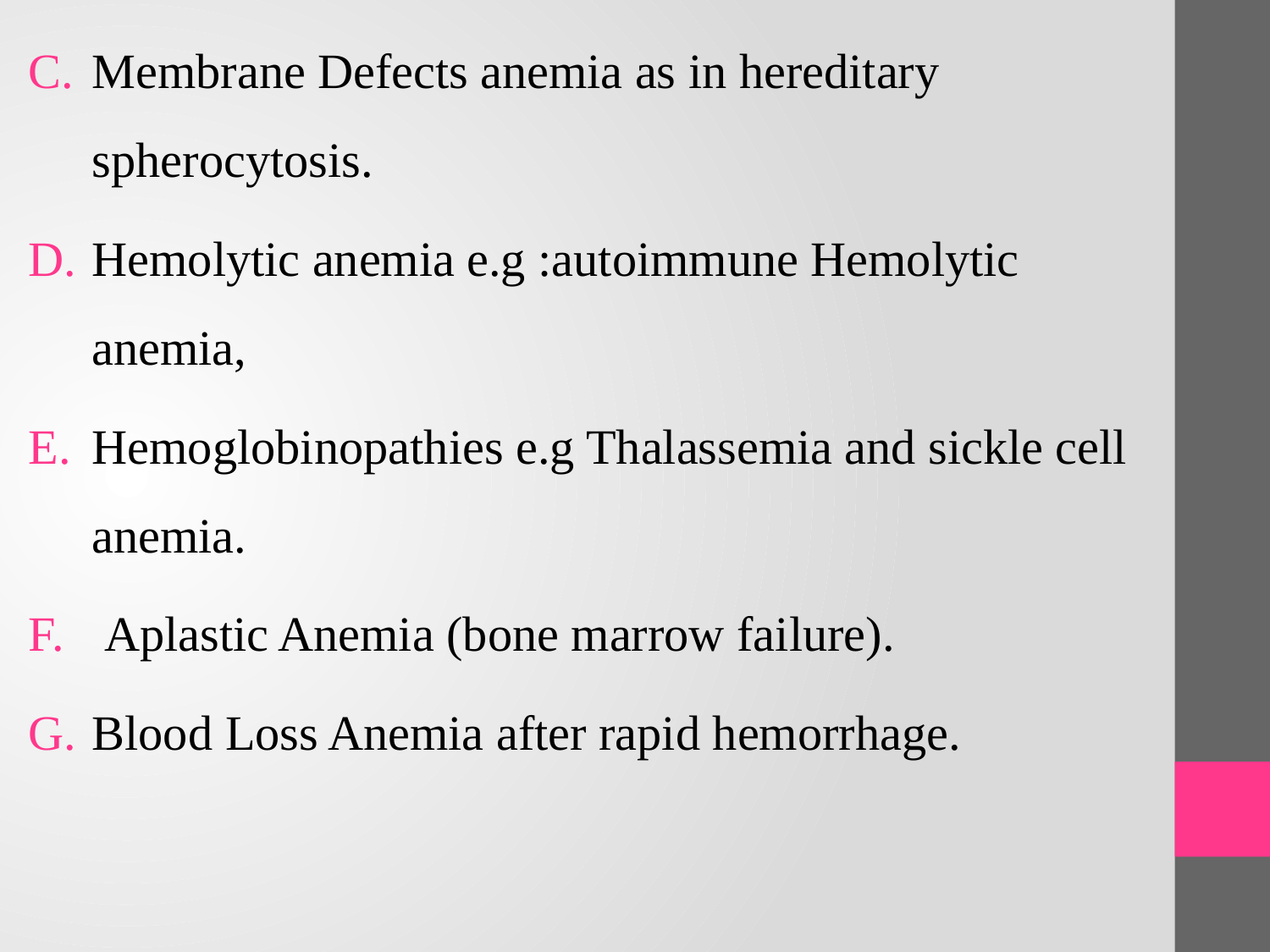

Membrane Defects anemia as in hereditary spherocytosis.
Hemolytic anemia e.g :autoimmune Hemolytic anemia,
Hemoglobinopathies e.g Thalassemia and sickle cell anemia.
 Aplastic Anemia (bone marrow failure).
Blood Loss Anemia after rapid hemorrhage.